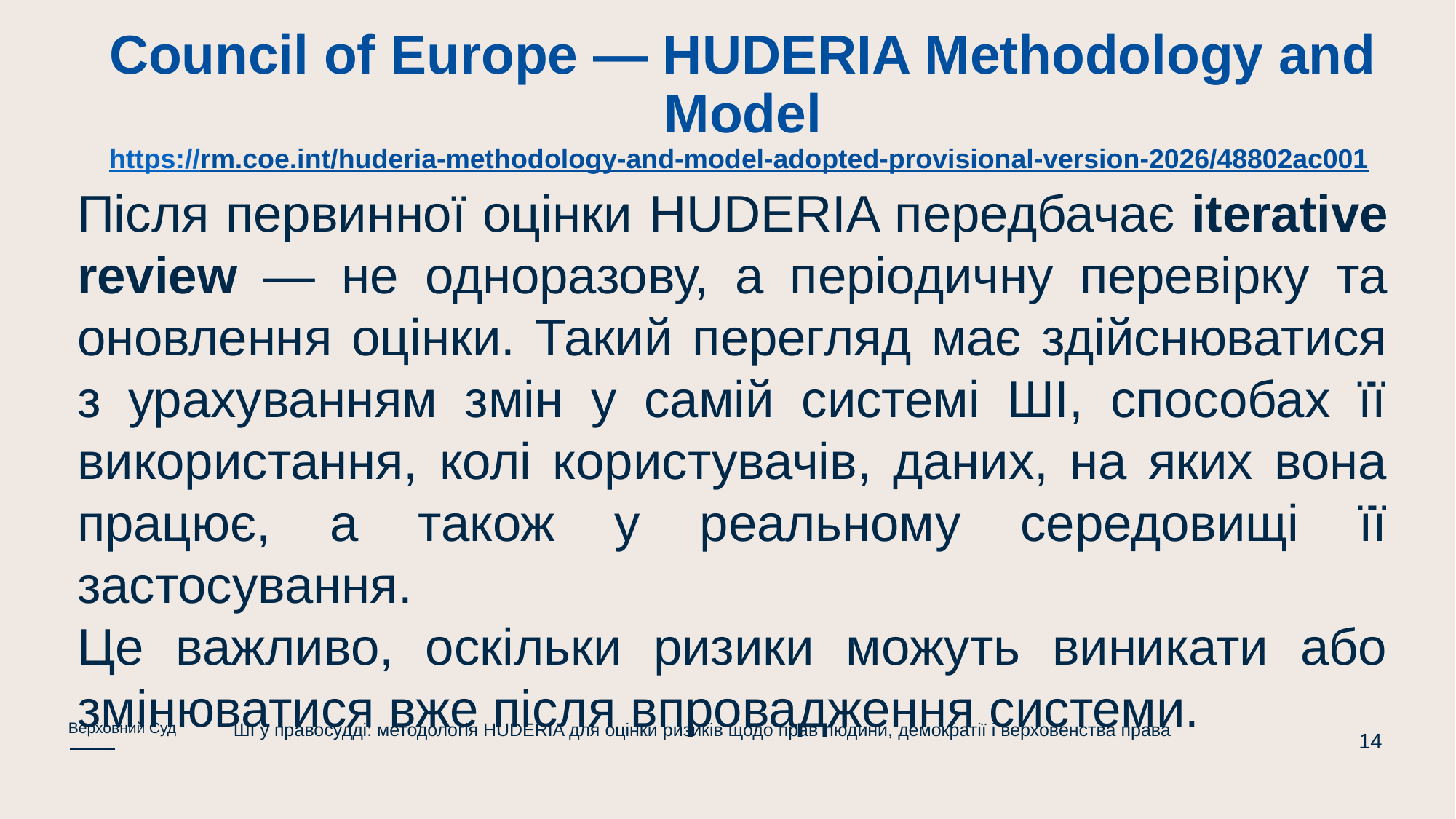

# Council of Europe — HUDERIA Methodology and Model https://rm.coe.int/huderia-methodology-and-model-adopted-provisional-version-2026/48802ac001
Після первинної оцінки HUDERIA передбачає iterative review — не одноразову, а періодичну перевірку та оновлення оцінки. Такий перегляд має здійснюватися з урахуванням змін у самій системі ШІ, способах її використання, колі користувачів, даних, на яких вона працює, а також у реальному середовищі її застосування.
Це важливо, оскільки ризики можуть виникати або змінюватися вже після впровадження системи.
ШІ у правосудді: методологія HUDERIA для оцінки ризиків щодо прав людини, демократії і верховенства права
Верховний Суд
14